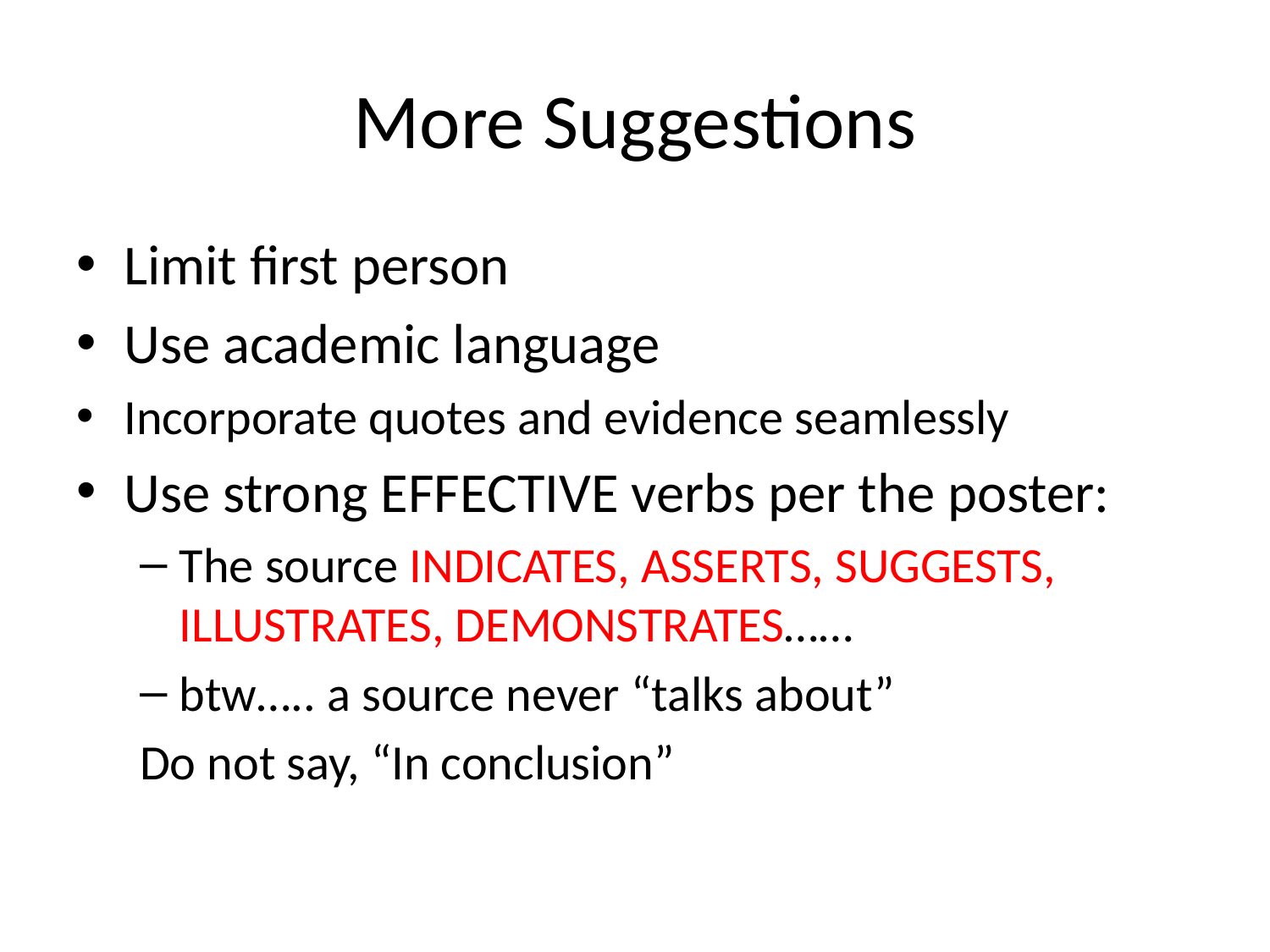

# More Suggestions
Limit first person
Use academic language
Incorporate quotes and evidence seamlessly
Use strong EFFECTIVE verbs per the poster:
The source INDICATES, ASSERTS, SUGGESTS, ILLUSTRATES, DEMONSTRATES……
btw….. a source never “talks about”
Do not say, “In conclusion”